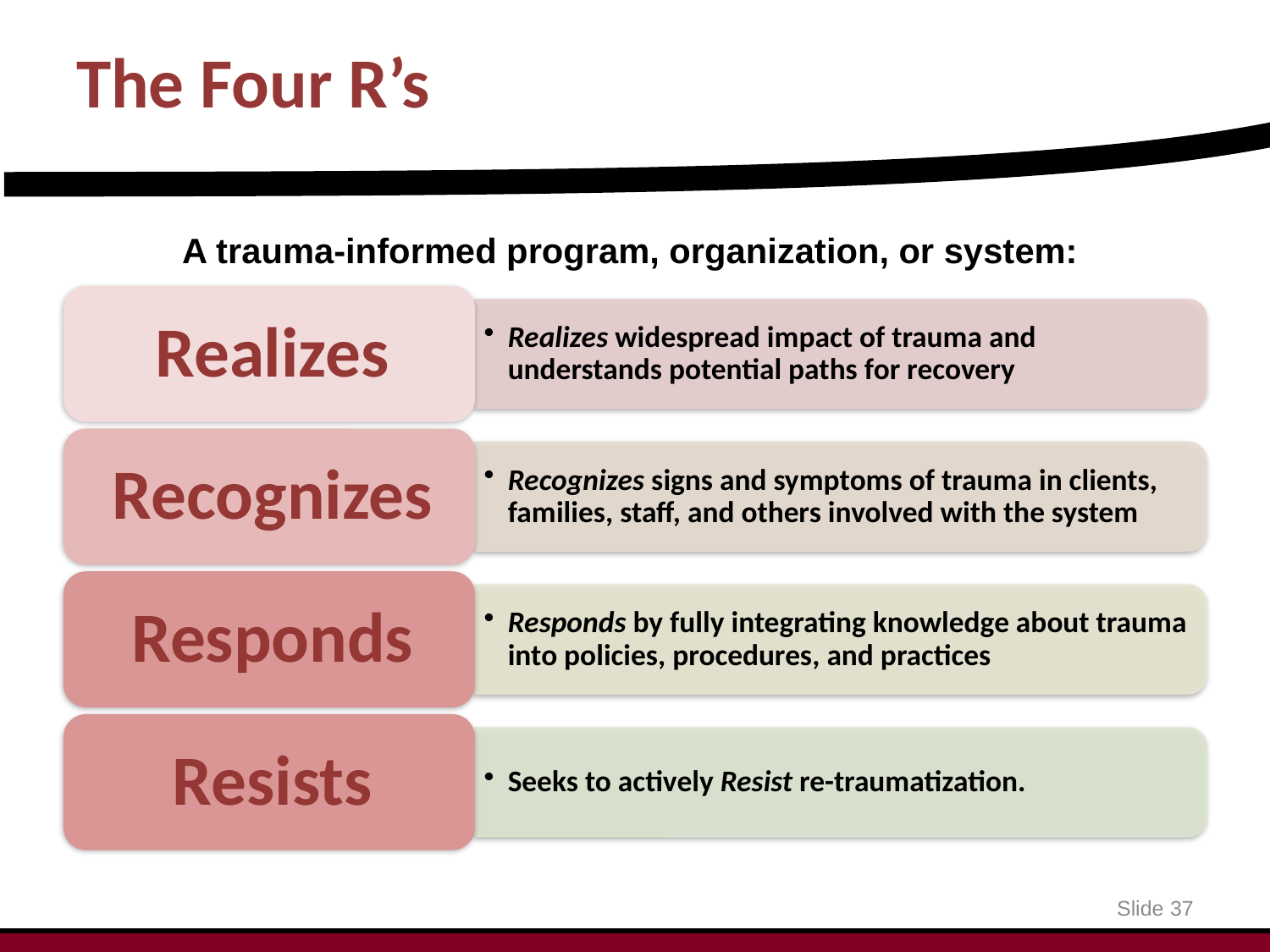

# The Four R’s

A trauma-informed program, organization, or system:

Realizes widespread impact of trauma and understands potential paths for recovery
Realizes
Recognizes signs and symptoms of trauma in clients, families, staff, and others involved with the system
Recognizes
Responds by fully integrating knowledge about trauma into policies, procedures, and practices
Responds
Seeks to actively Resist re-traumatization.
Resists
Slide 37